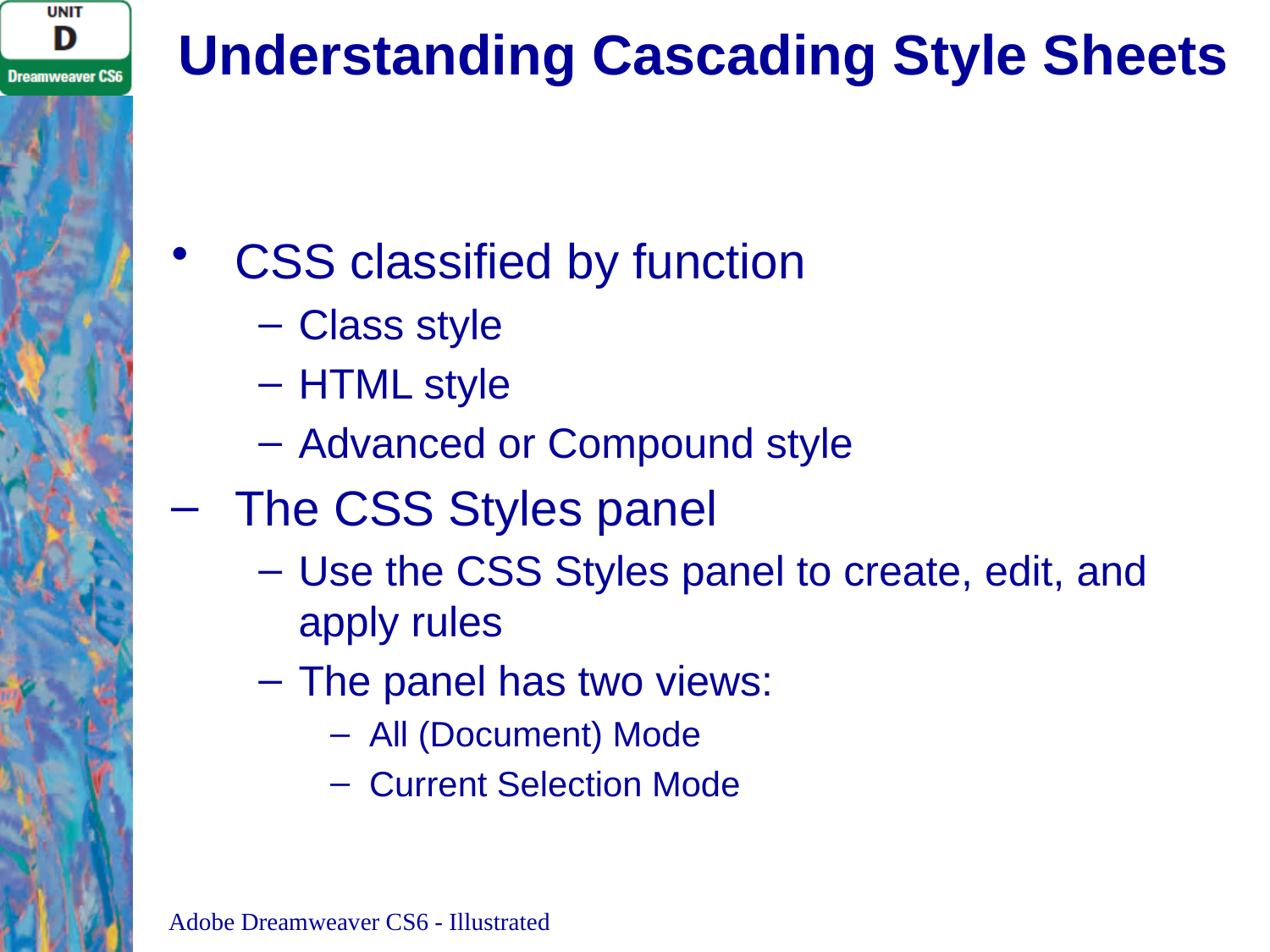

# Understanding Cascading Style Sheets
CSS classified by function
Class style
HTML style
Advanced or Compound style
The CSS Styles panel
Use the CSS Styles panel to create, edit, and apply rules
The panel has two views:
All (Document) Mode
Current Selection Mode
Adobe Dreamweaver CS6 - Illustrated